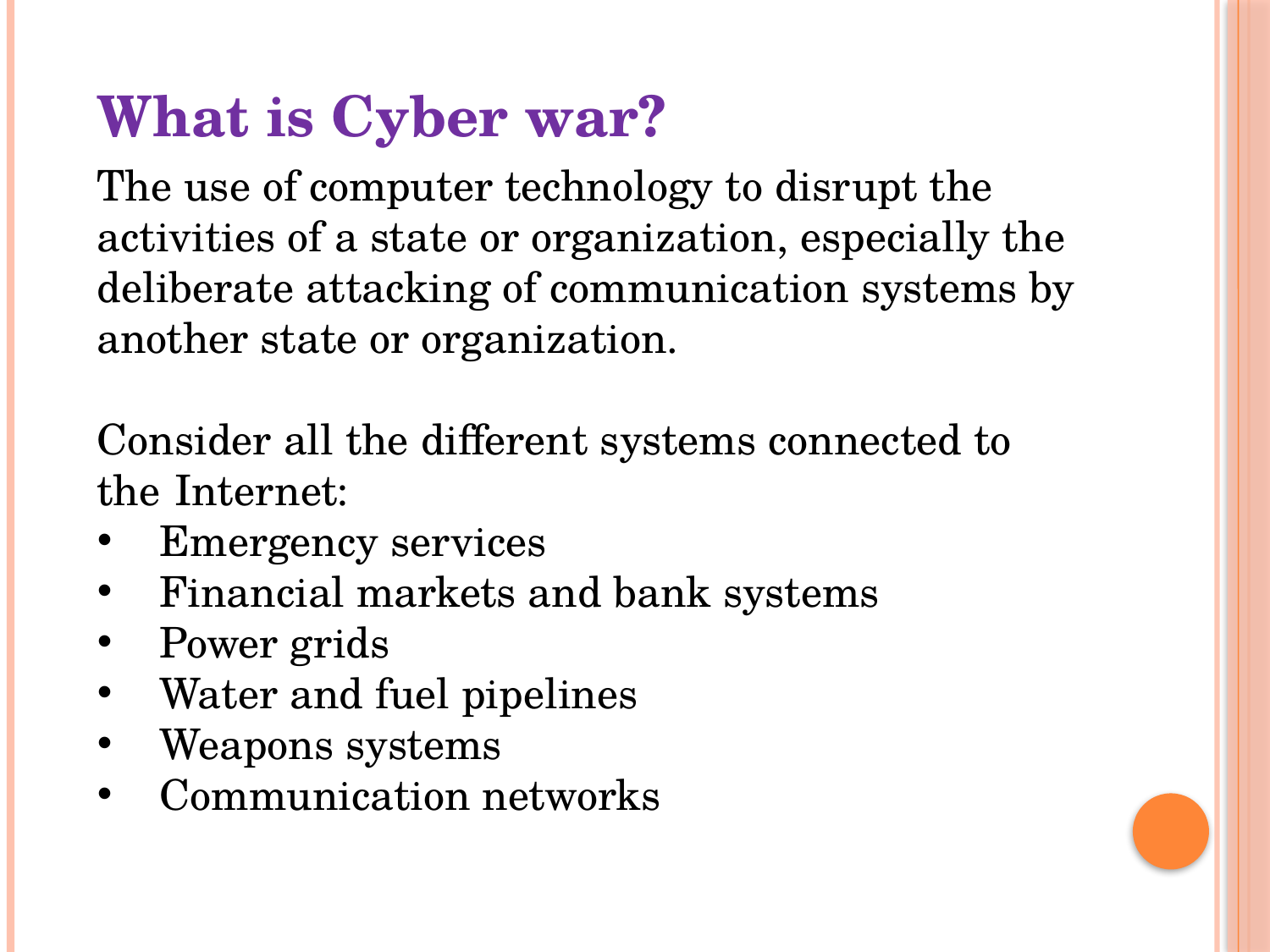

What is Cyber war?
The use of computer technology to disrupt the activities of a state or organization, especially the deliberate attacking of communication systems by another state or organization.

Consider all the different systems connected to the Internet:
Emergency services
Financial markets and bank systems
Power grids
Water and fuel pipelines
Weapons systems
Communication networks